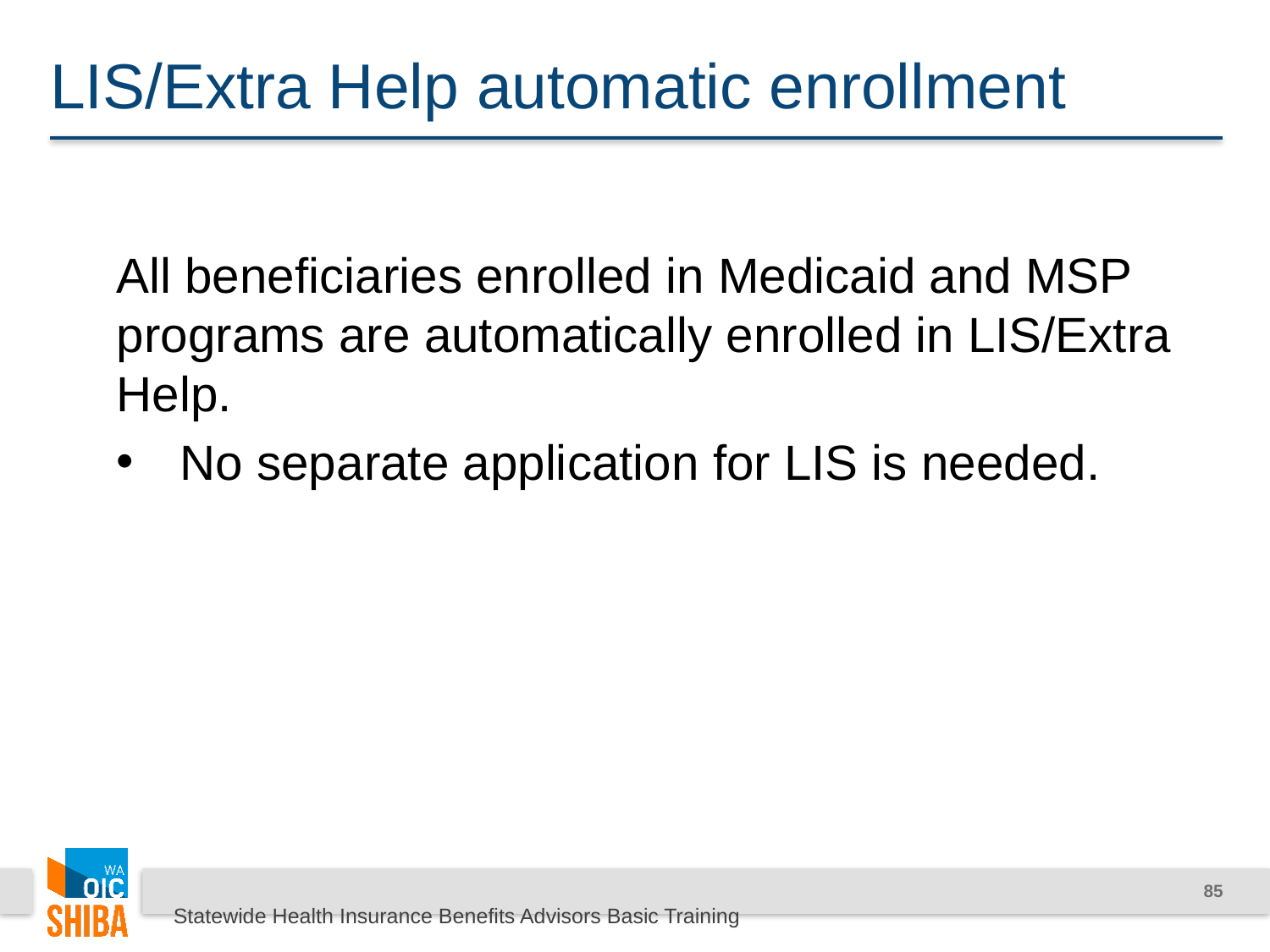

# LIS/Extra Help automatic enrollment
All beneficiaries enrolled in Medicaid and MSP programs are automatically enrolled in LIS/Extra Help.
No separate application for LIS is needed.
85
Statewide Health Insurance Benefits Advisors Basic Training